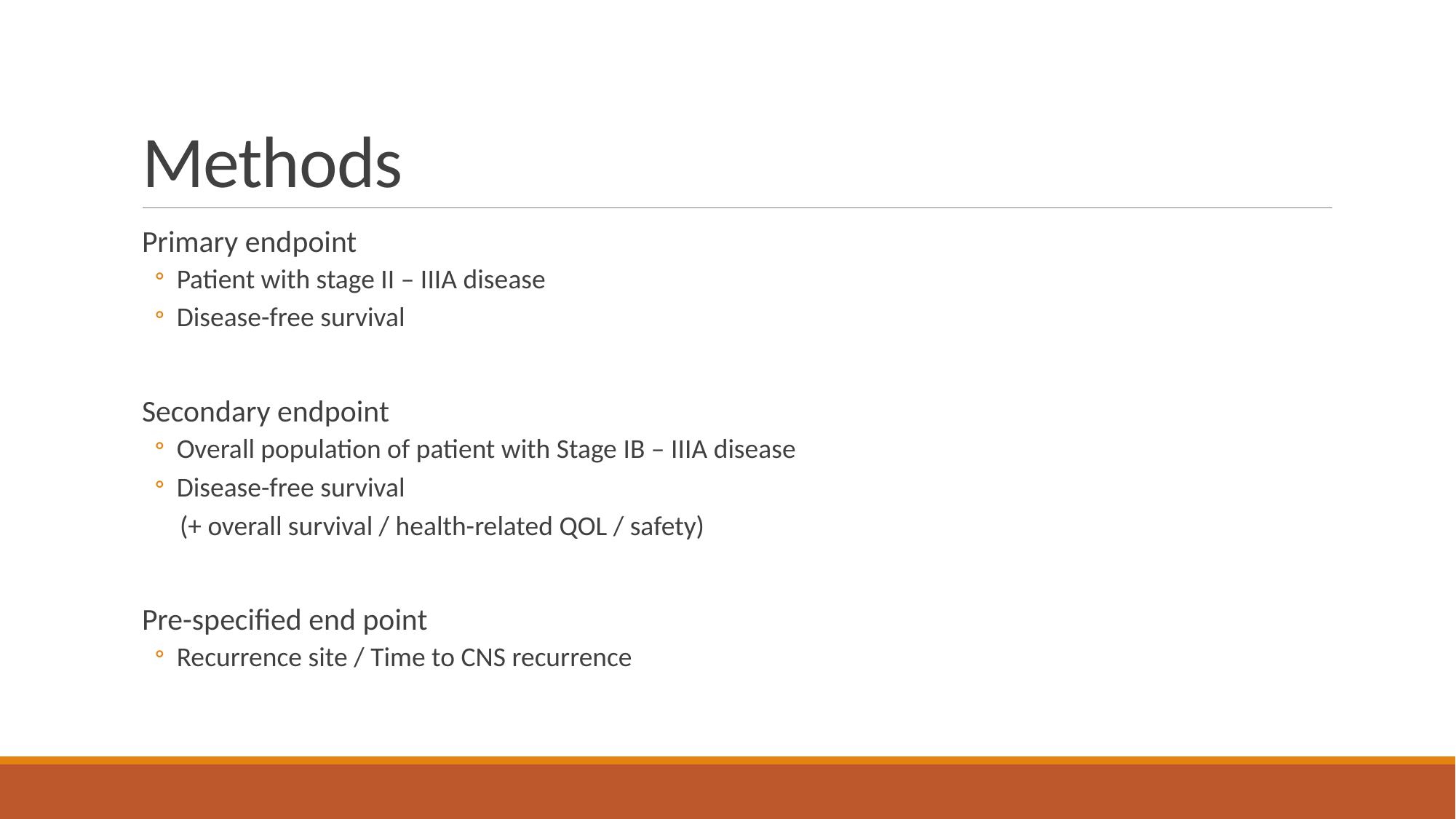

# Methods
Primary endpoint
Patient with stage II – IIIA disease
Disease-free survival

Secondary endpoint
Overall population of patient with Stage IB – IIIA disease
Disease-free survival
    (+ overall survival / health-related QOL / safety)

Pre-specified end point
Recurrence site / Time to CNS recurrence